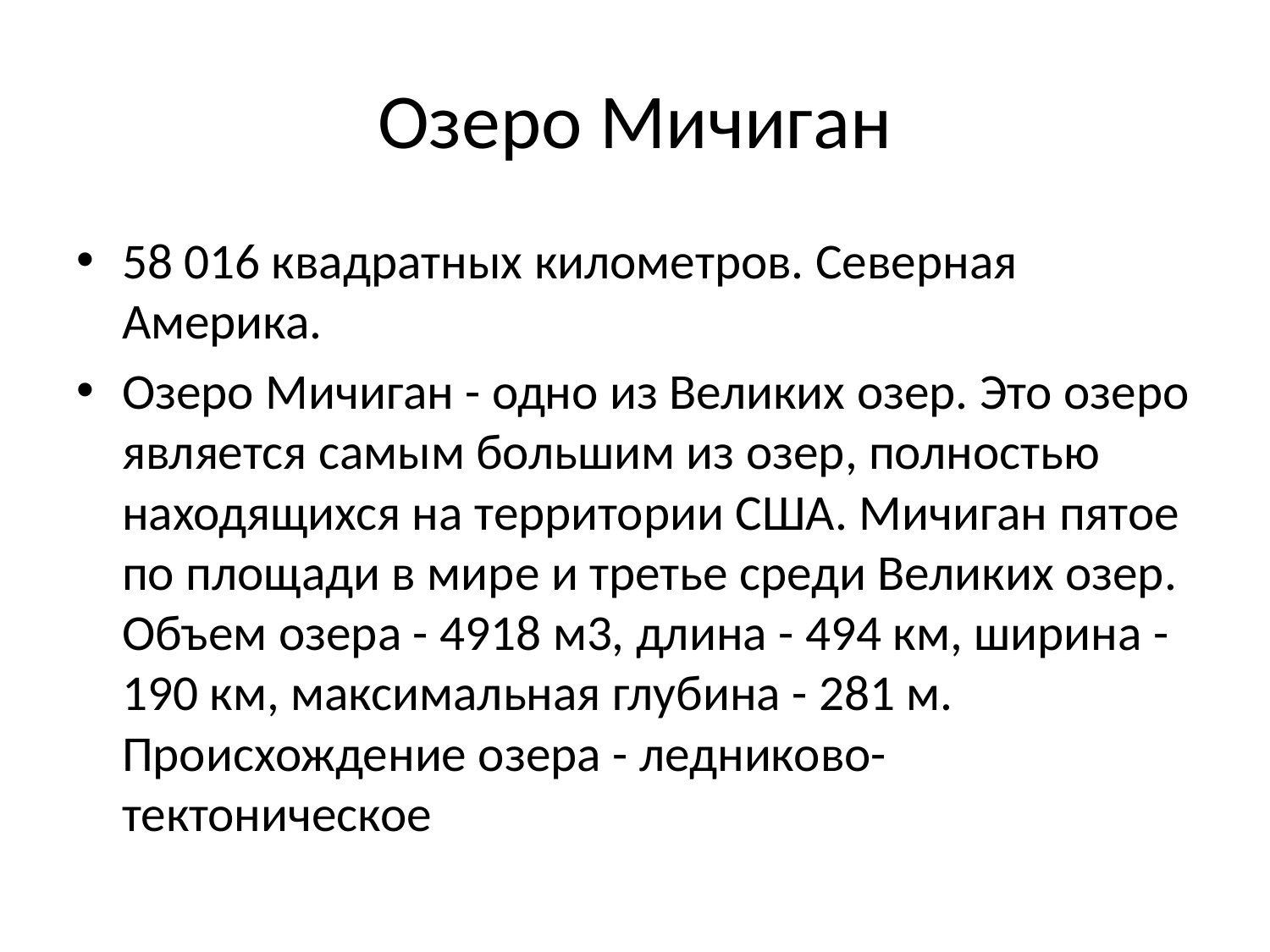

# Озеро Мичиган
58 016 квадратных километров. Северная Америка.
Озеро Мичиган - одно из Великих озер. Это озеро является самым большим из озер, полностью находящихся на территории США. Мичиган пятое по площади в мире и третье среди Великих озер. Объем озера - 4918 м3, длина - 494 км, ширина - 190 км, максимальная глубина - 281 м. Происхождение озера - ледниково-тектоническое